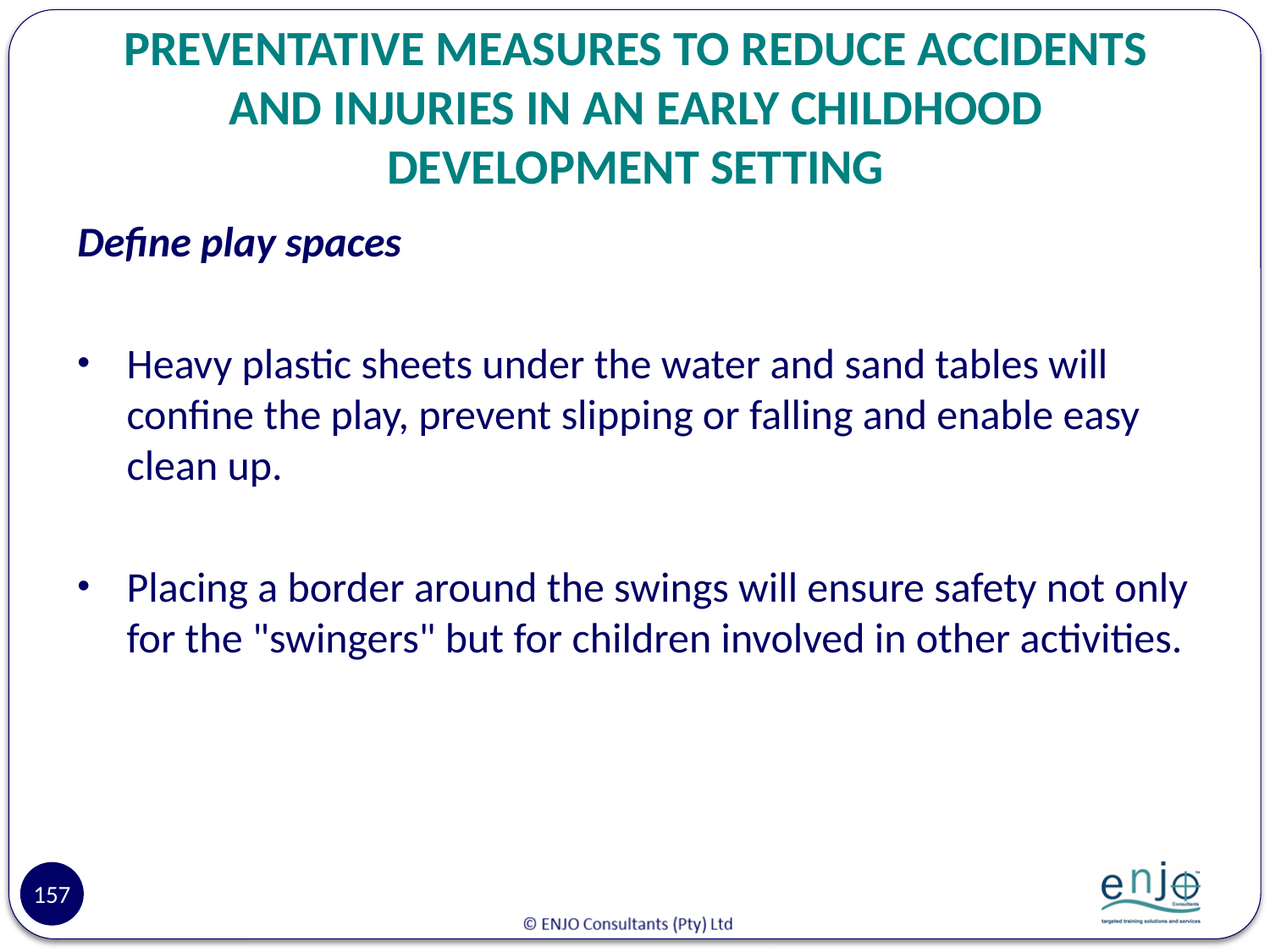

# PREVENTATIVE MEASURES TO REDUCE ACCIDENTS AND INJURIES IN AN EARLY CHILDHOOD DEVELOPMENT SETTING
Define play spaces

Heavy plastic sheets under the water and sand tables will confine the play, prevent slipping or falling and enable easy clean up.

Placing a border around the swings will ensure safety not only for the "swingers" but for children involved in other activities.

157